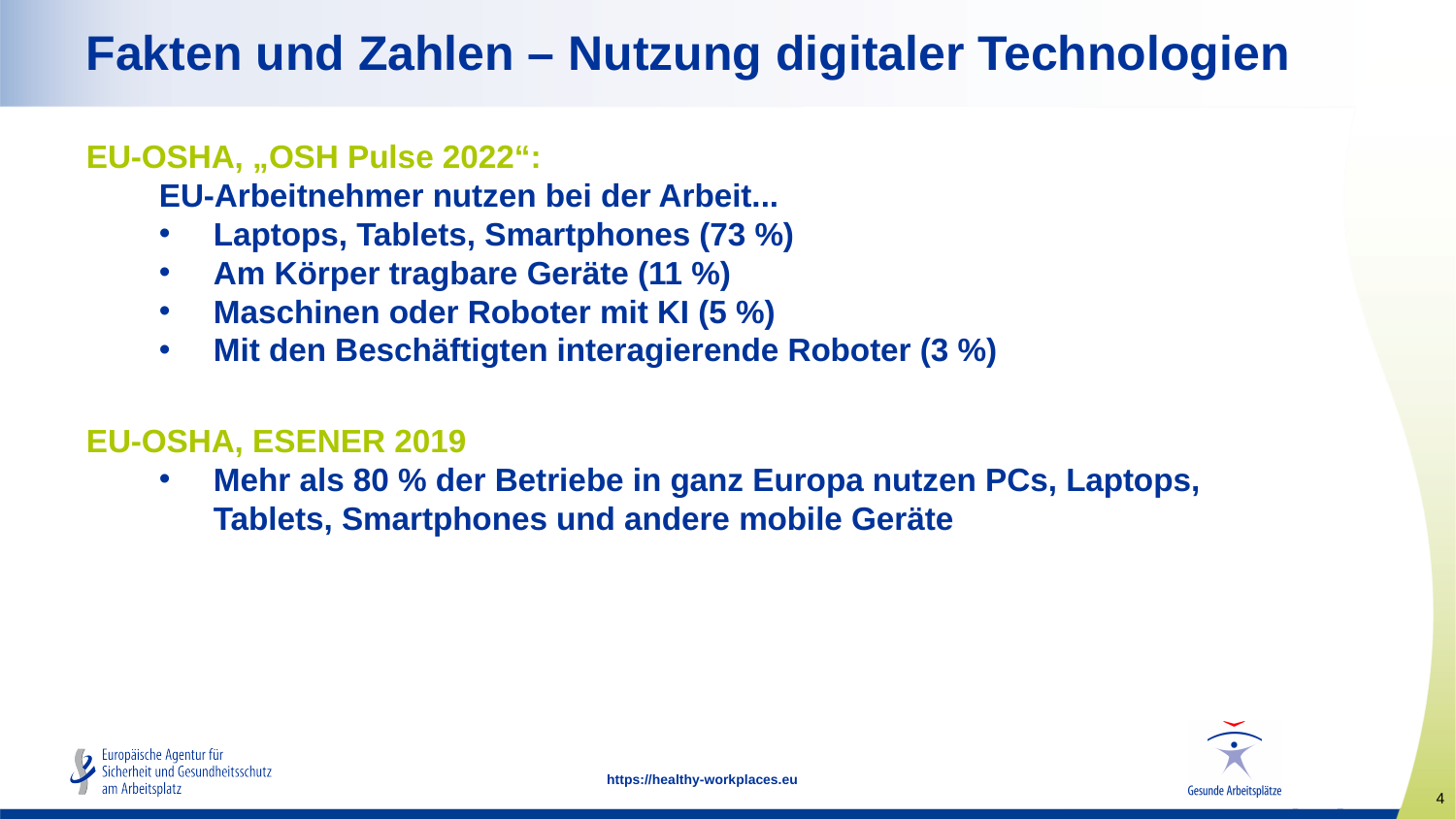

# Fakten und Zahlen – Nutzung digitaler Technologien
EU-OSHA, „OSH Pulse 2022“:
EU-Arbeitnehmer nutzen bei der Arbeit...
Laptops, Tablets, Smartphones (73 %)
Am Körper tragbare Geräte (11 %)
Maschinen oder Roboter mit KI (5 %)
Mit den Beschäftigten interagierende Roboter (3 %)

EU-OSHA, ESENER 2019
Mehr als 80 % der Betriebe in ganz Europa nutzen PCs, Laptops, Tablets, Smartphones und andere mobile Geräte